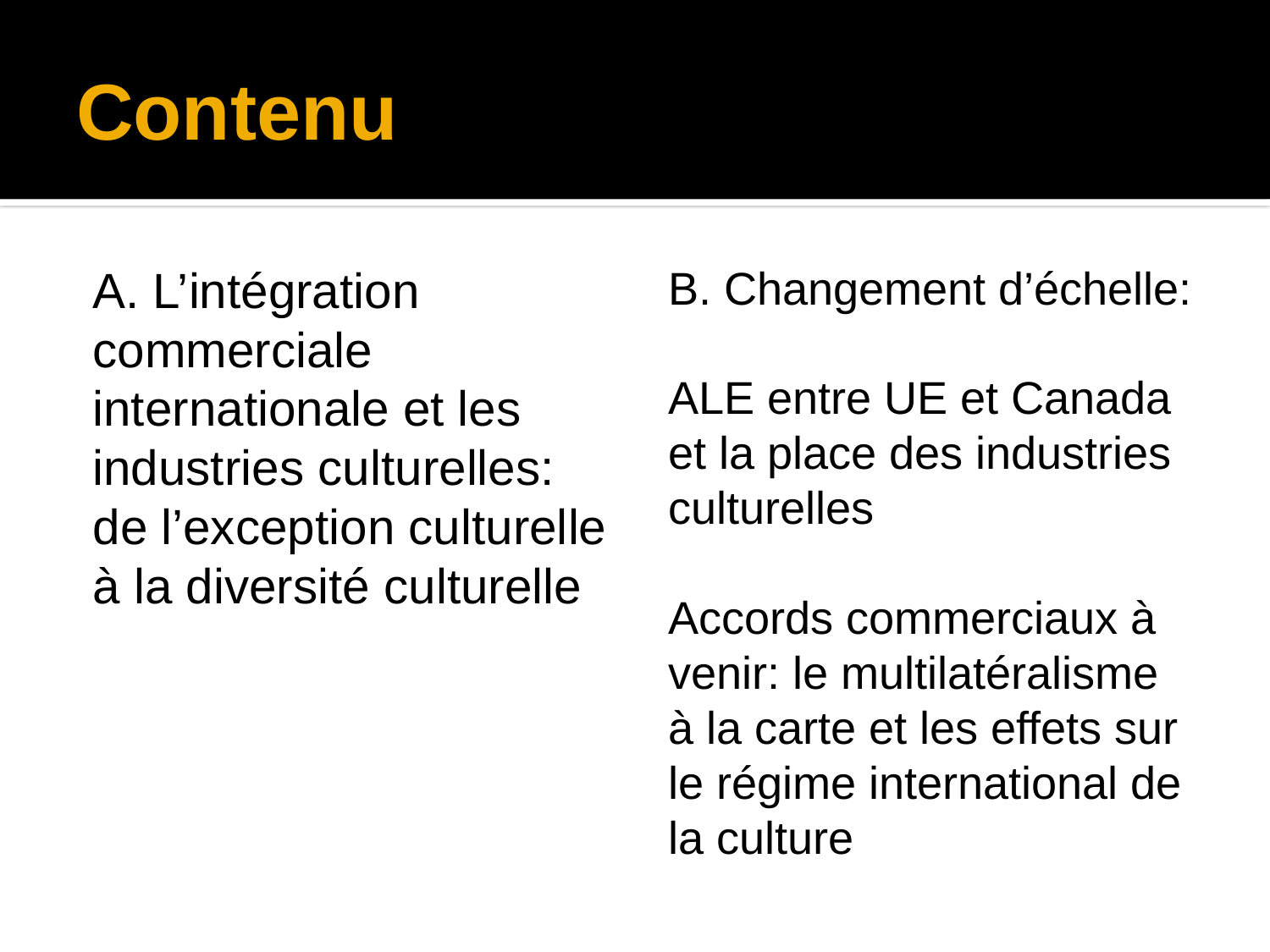

# Contenu
A. L’intégration commerciale internationale et les industries culturelles: de l’exception culturelle à la diversité culturelle
B. Changement d’échelle:

ALE entre UE et Canada et la place des industries culturelles

Accords commerciaux à venir: le multilatéralisme à la carte et les effets sur le régime international de la culture